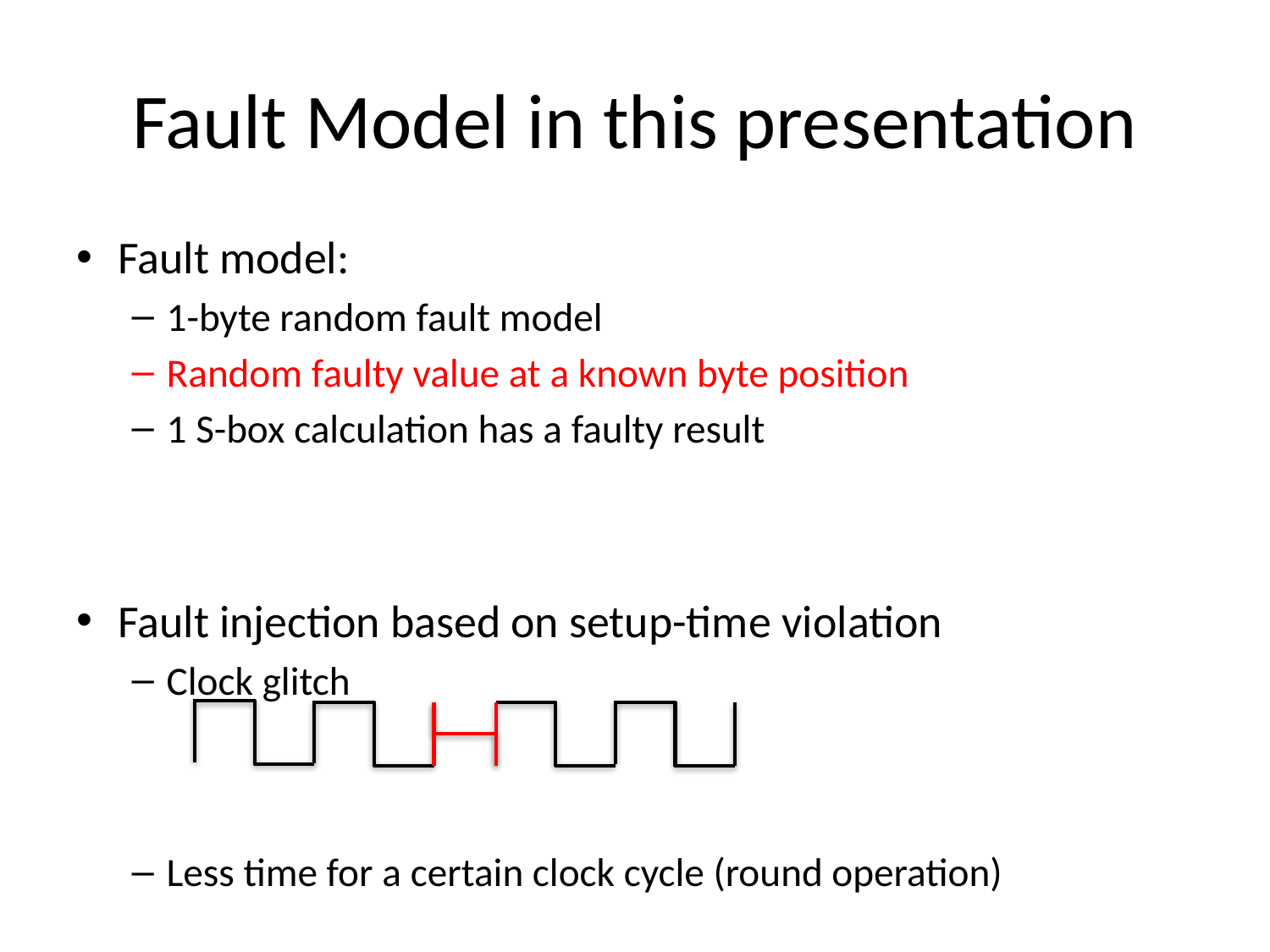

# Fault Model in this presentation
Fault model:
1-byte random fault model
Random faulty value at a known byte position
1 S-box calculation has a faulty result

Fault injection based on setup-time violation
Clock glitch

Less time for a certain clock cycle (round operation)